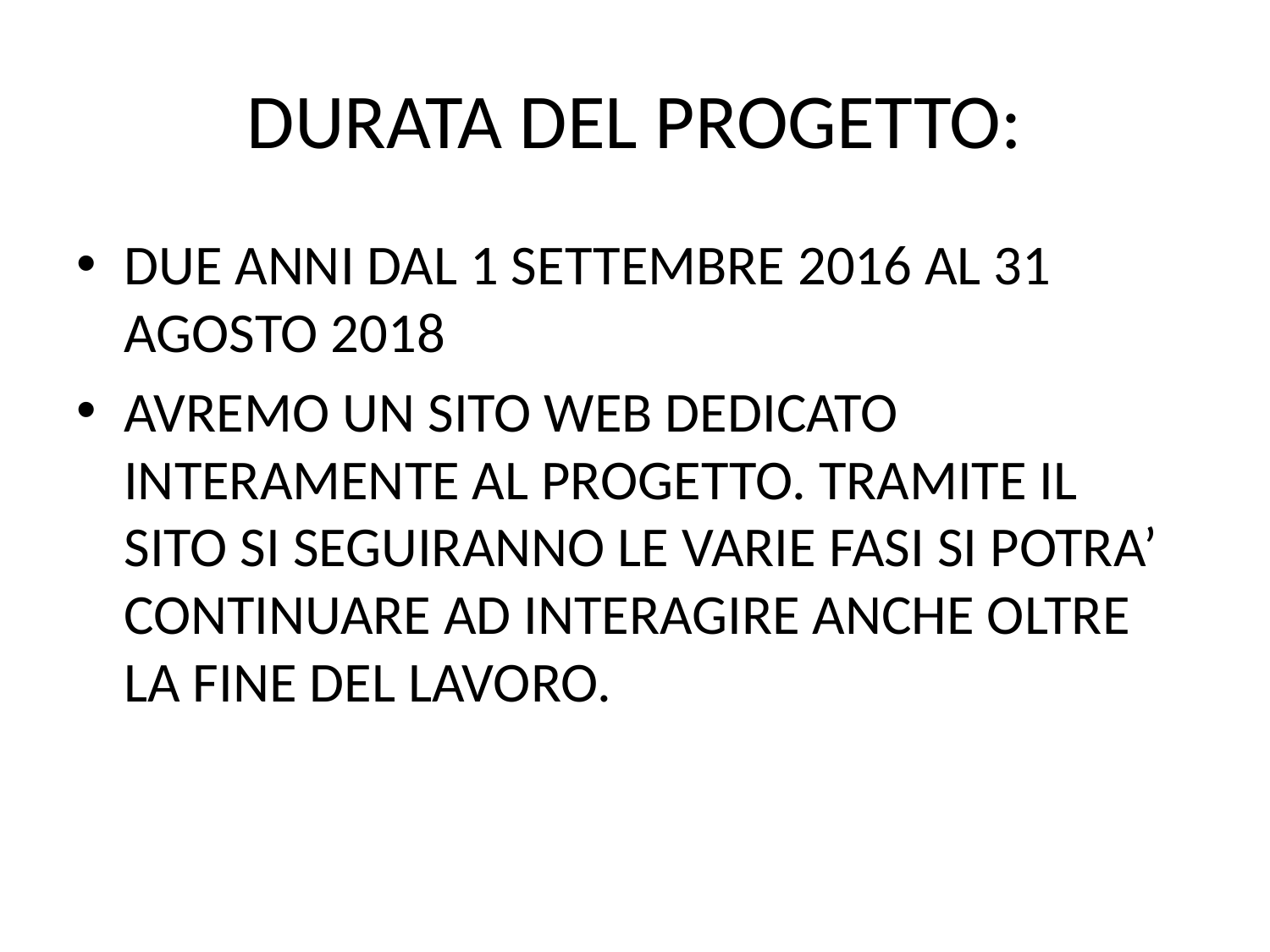

# DURATA DEL PROGETTO:
DUE ANNI DAL 1 SETTEMBRE 2016 AL 31 AGOSTO 2018
AVREMO UN SITO WEB DEDICATO INTERAMENTE AL PROGETTO. TRAMITE IL SITO SI SEGUIRANNO LE VARIE FASI SI POTRA’ CONTINUARE AD INTERAGIRE ANCHE OLTRE LA FINE DEL LAVORO.